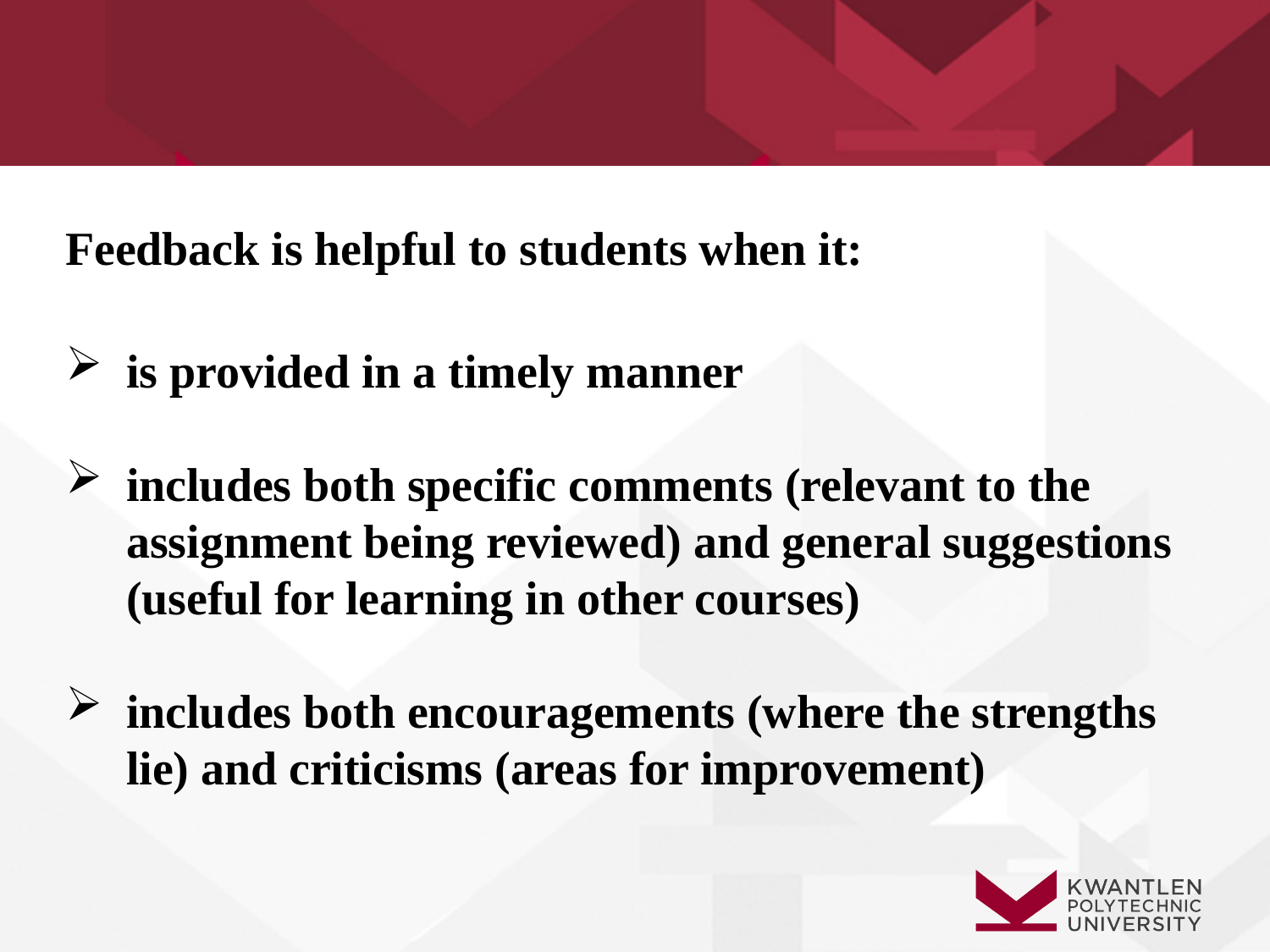

Feedback is helpful to students when it:

is provided in a timely manner

includes both specific comments (relevant to the assignment being reviewed) and general suggestions (useful for learning in other courses)

includes both encouragements (where the strengths lie) and criticisms (areas for improvement)